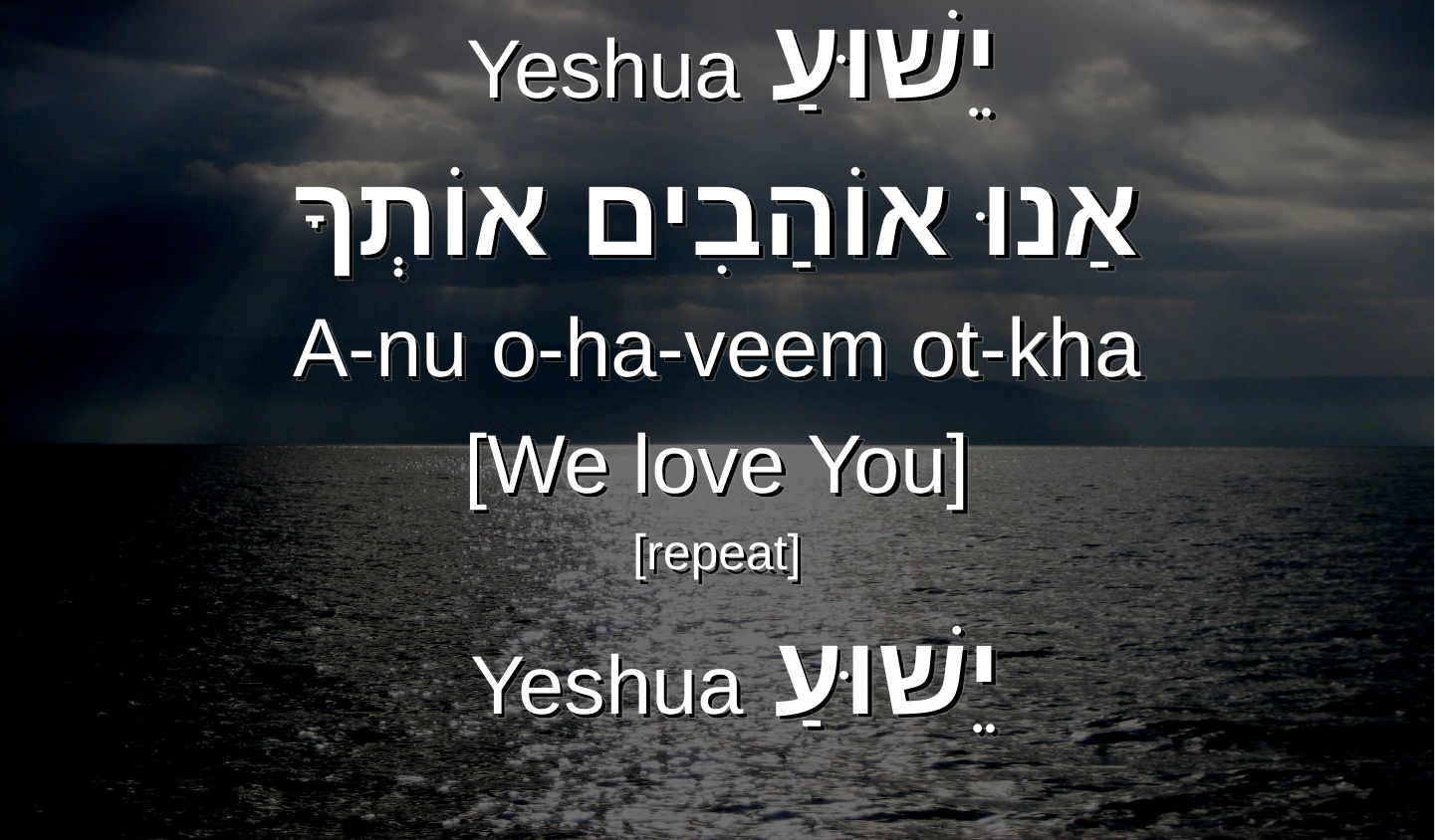

יֵשׁוּעַ Yeshua
אַנוּ אוֹהַבִים אוֹתְךָ
A-nu o-ha-veem ot-kha
[We love You]
[repeat]
יֵשׁוּעַ Yeshua